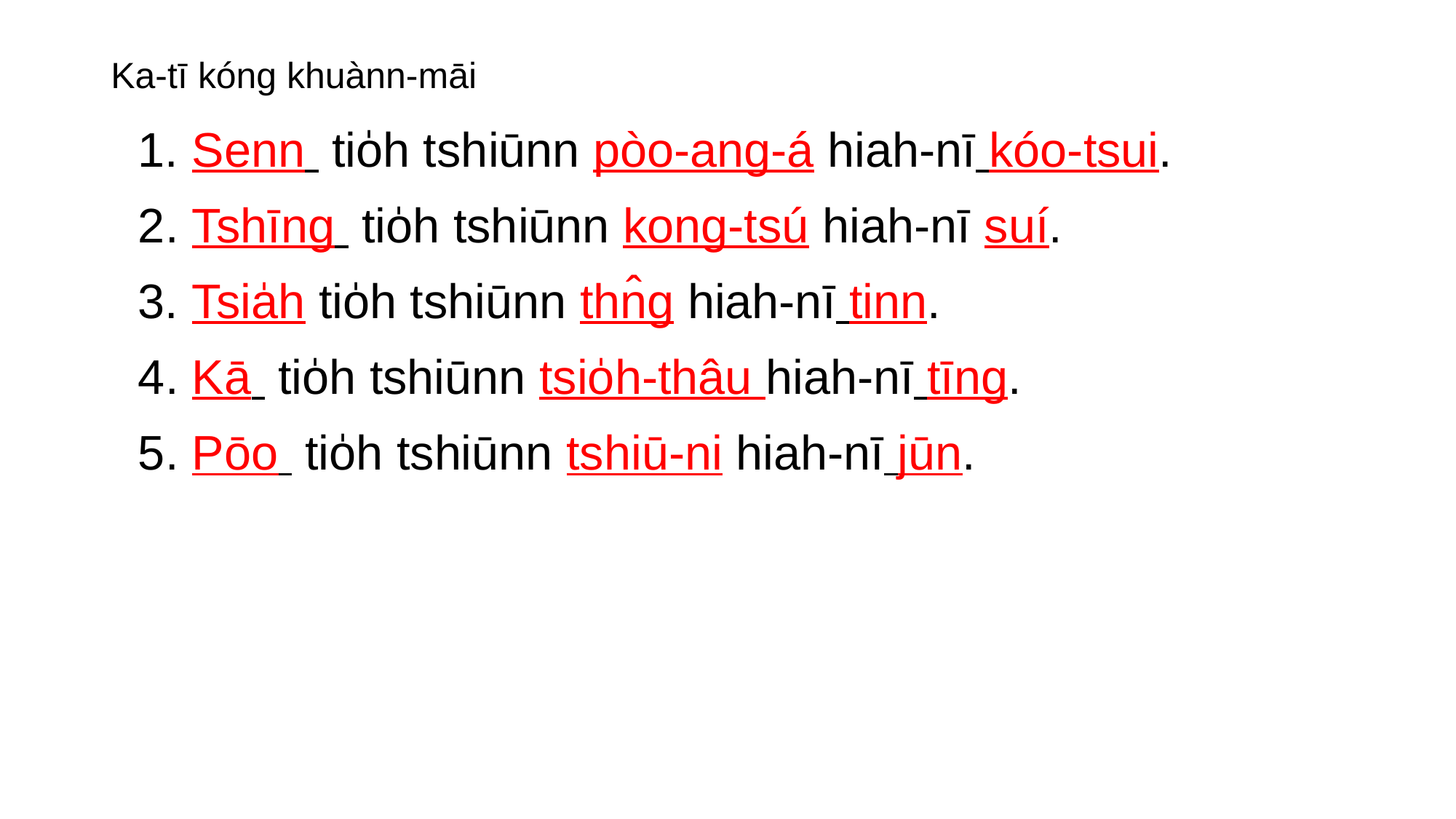

# Ka-tī kóng khuànn-māi
1. Senn  tio̍h tshiūnn pòo-ang-á hiah-nī kóo-tsui.
2. Tshīng  tio̍h tshiūnn kong-tsú hiah-nī suí.
3. Tsia̍h tio̍h tshiūnn thn̂g hiah-nī tinn.
4. Kā  tio̍h tshiūnn tsio̍h-thâu hiah-nī tīng.
5. Pōo  tio̍h tshiūnn tshiū-ni hiah-nī jūn.